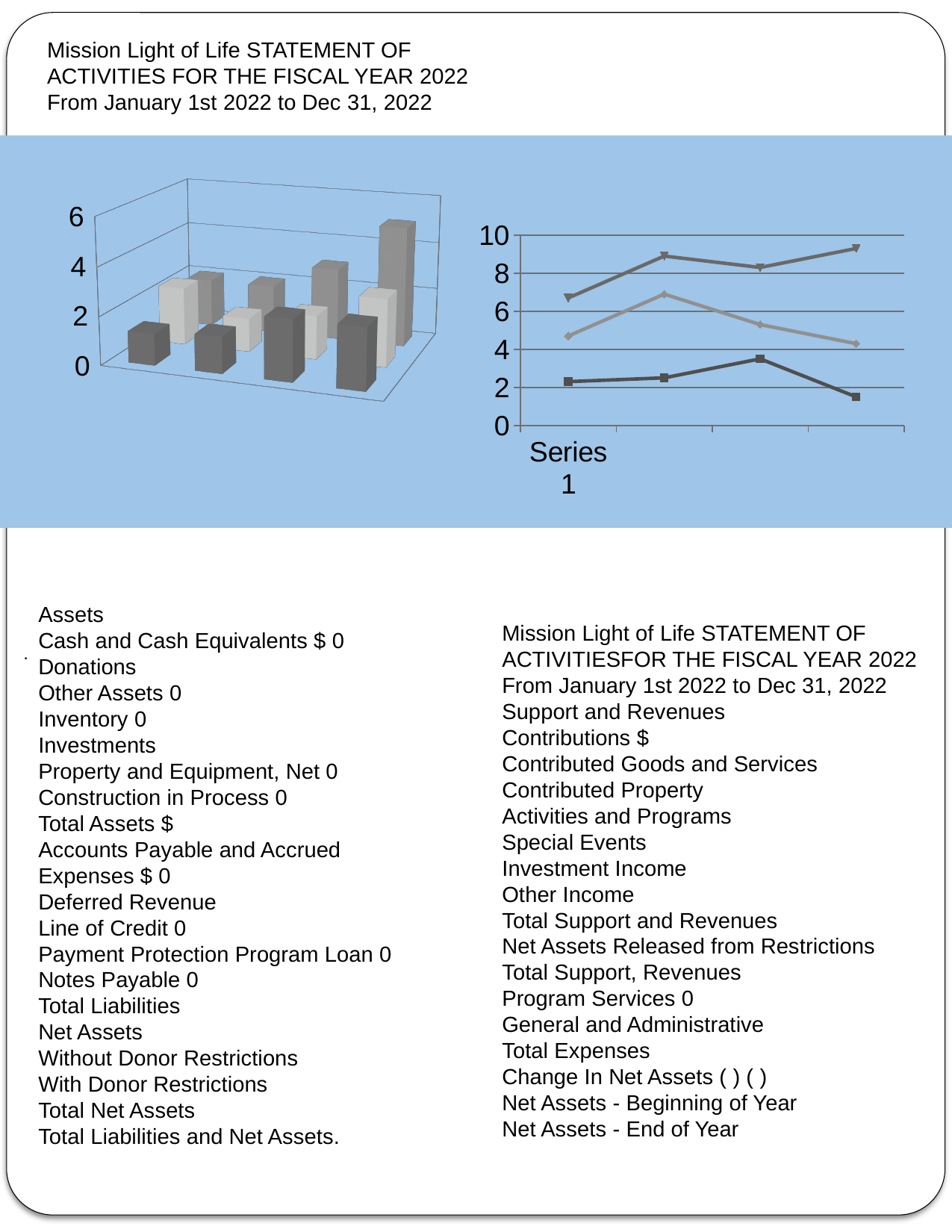

Mission Light of Life STATEMENT OF ACTIVITIES FOR THE FISCAL YEAR 2022
From January 1st 2022 to Dec 31, 2022

[unsupported chart]

### Chart

| Category | Column1 | Column2 | Series 3 |
|---|---|---|---|
|  | 2.3 | 2.4 | 2.0 |
|  | 2.5 | 4.4 | 2.0 |
|  | 3.5 | 1.8 | 3.0 |
|  | 1.5 | 2.8 | 5.0 |
Assets
Cash and Cash Equivalents $ 0
Donations
Other Assets 0
Inventory 0
Investments
Property and Equipment, Net 0
Construction in Process 0
Total Assets $
Accounts Payable and Accrued Expenses $ 0
Deferred Revenue
Line of Credit 0
Payment Protection Program Loan 0
Notes Payable 0
Total Liabilities
Net Assets
Without Donor Restrictions
With Donor Restrictions
Total Net Assets
Total Liabilities and Net Assets.
Mission Light of Life STATEMENT OF ACTIVITIESFOR THE FISCAL YEAR 2022
From January 1st 2022 to Dec 31, 2022
Support and Revenues
Contributions $
Contributed Goods and Services
Contributed Property
Activities and Programs
Special Events
Investment Income
Other Income
Total Support and Revenues
Net Assets Released from Restrictions
Total Support, Revenues
Program Services 0
General and Administrative
Total Expenses
Change In Net Assets ( ) ( )
Net Assets - Beginning of Year
Net Assets - End of Year
.